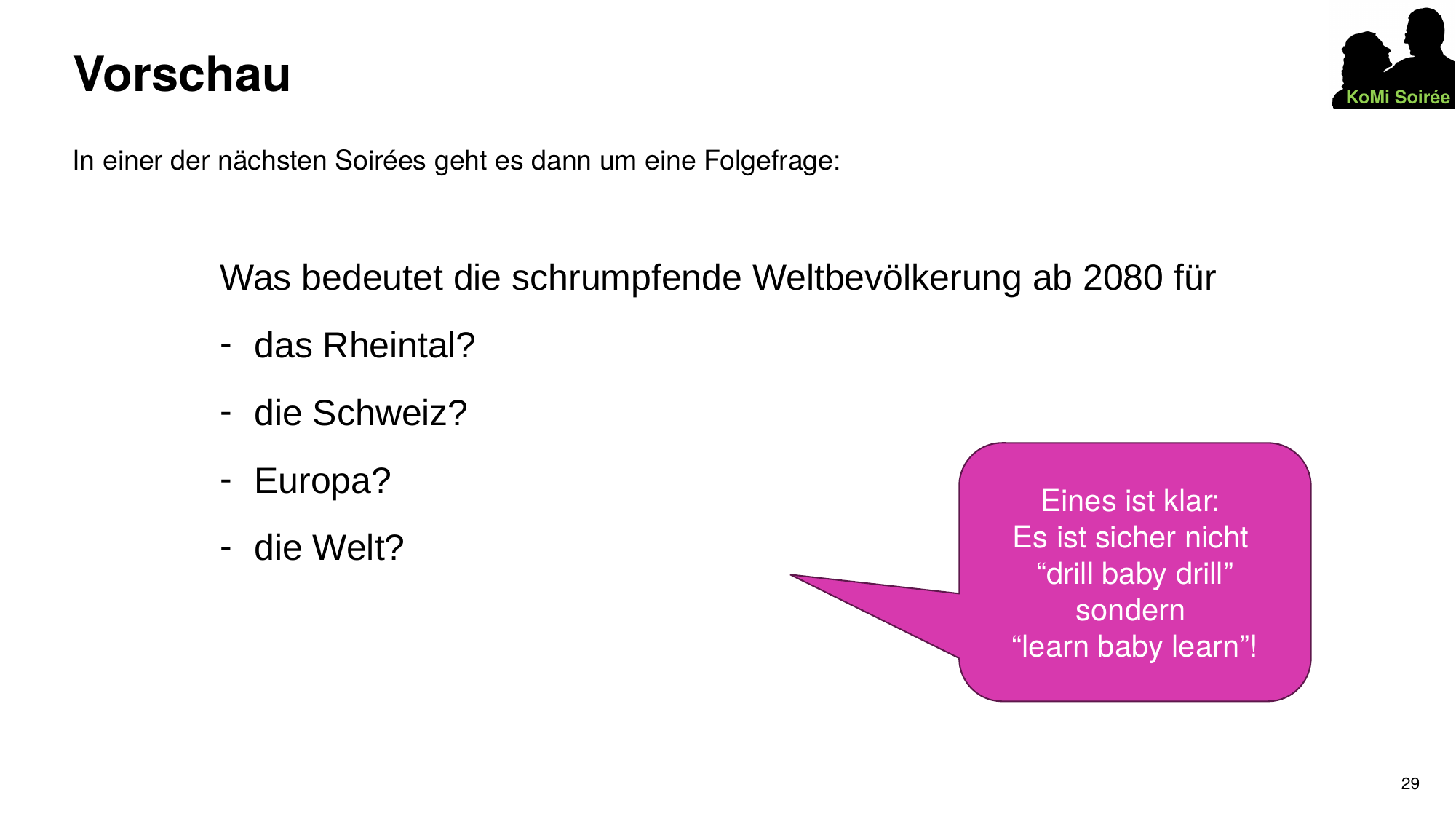

# Vorschau
In einer der nächsten Soirées geht es dann um eine Folgefrage:

Was bedeutet die schrumpfende Weltbevölkerung ab 2080 für
das Rheintal?
die Schweiz?
Europa?
die Welt?
Eines ist klar:
Es ist sicher nicht
“drill baby drill” sondern
“learn baby learn”!
29